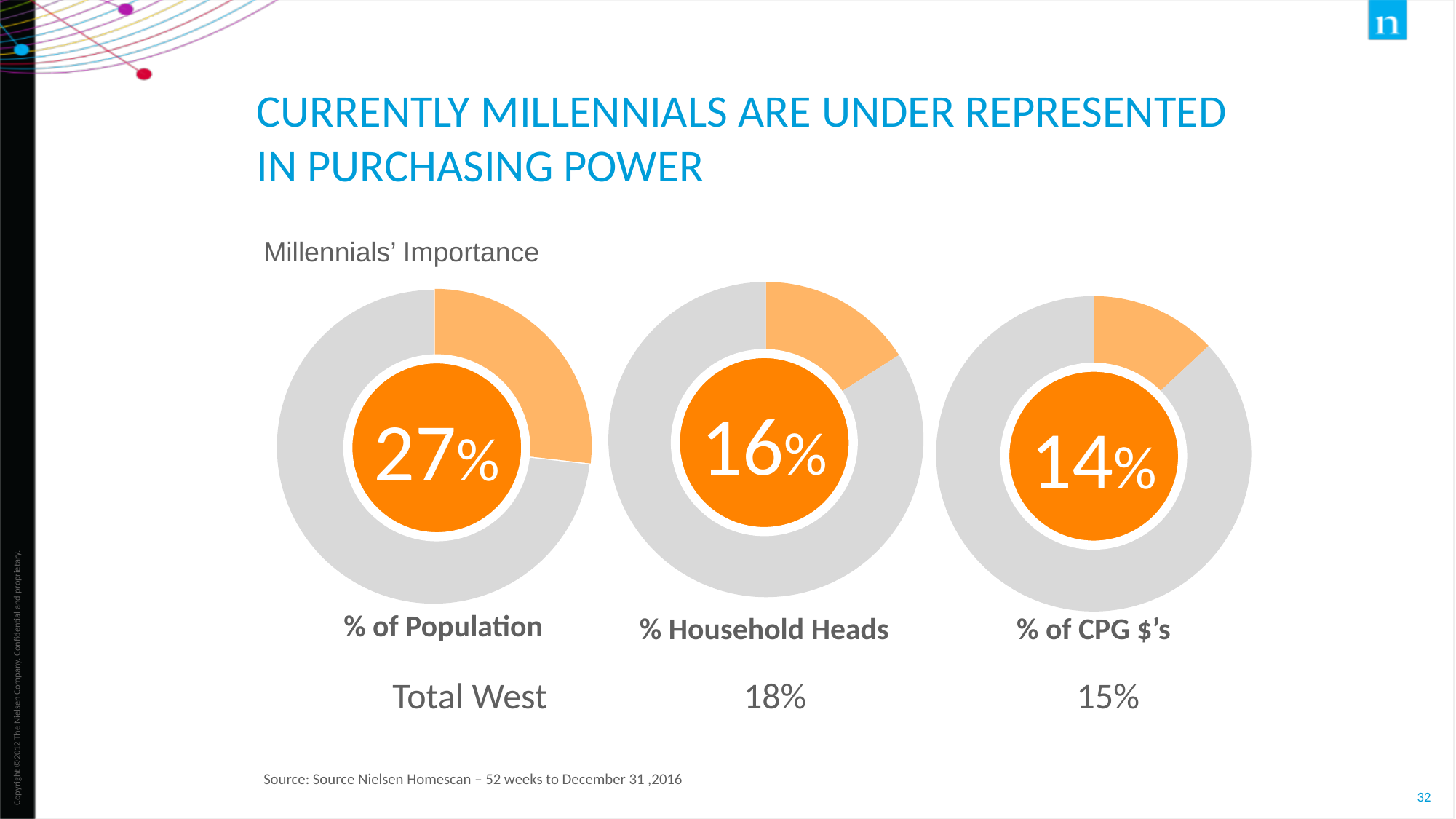

# Currently millennials are under represented in purchasing power
Millennials’ Importance

### Chart

| Category | Sales |
|---|---|
| 1st Qtr | 16.0 |
| 2nd Qtr | 84.0 |

### Chart

| Category | Sales |
|---|---|
| 1st Qtr | 26.0 |
| 2nd Qtr | 71.0 |

### Chart

| Category | Sales |
|---|---|
| 1st Qtr | 13.0 |
| 2nd Qtr | 87.0 |
16%
27%
14%
% of Population

% of CPG $’s
% Household Heads

Total West                        18%                                 15%
Source: Source Nielsen Homescan – 52 weeks to December 31 ,2016